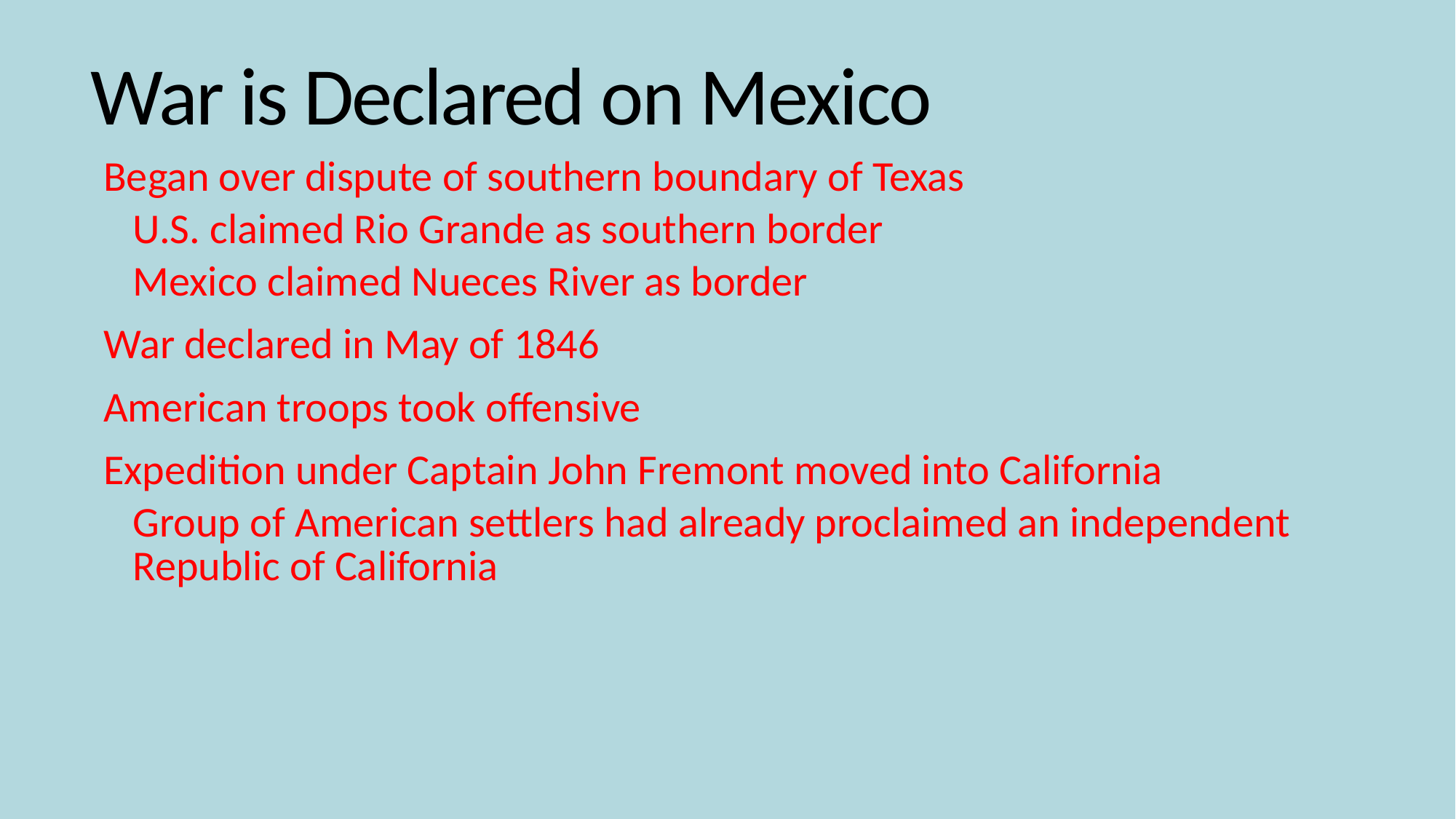

# War is Declared on Mexico
Began over dispute of southern boundary of Texas
U.S. claimed Rio Grande as southern border
Mexico claimed Nueces River as border
War declared in May of 1846
American troops took offensive
Expedition under Captain John Fremont moved into California
Group of American settlers had already proclaimed an independent Republic of California